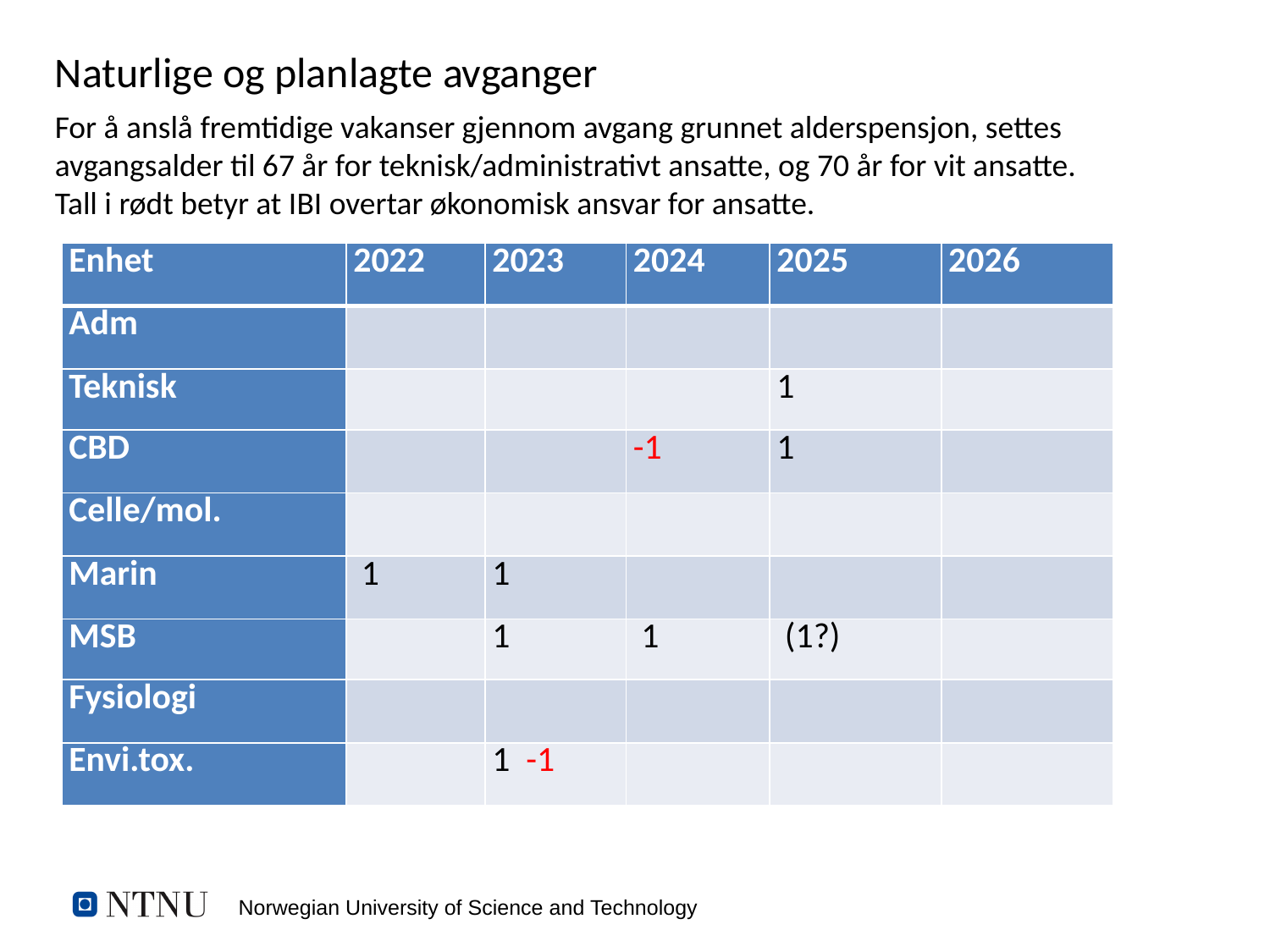

Naturlige og planlagte avganger
For å anslå fremtidige vakanser gjennom avgang grunnet alderspensjon, settes avgangsalder til 67 år for teknisk/administrativt ansatte, og 70 år for vit ansatte. Tall i rødt betyr at IBI overtar økonomisk ansvar for ansatte.

| Enhet | 2022 | 2023 | 2024 | 2025 | 2026 |
| --- | --- | --- | --- | --- | --- |
| Adm |  |  |  |  |  |
| Teknisk |  |  |  | 1 |  |
| CBD |  |  | -1 | 1 |  |
| Celle/mol. |  |  |  |  |  |
| Marin | 1 | 1 |  |  |  |
| MSB |  | 1 | 1 | (1?) |  |
| Fysiologi |  |  |  |  |  |
| Envi.tox. |  | 1 -1 |  |  |  |